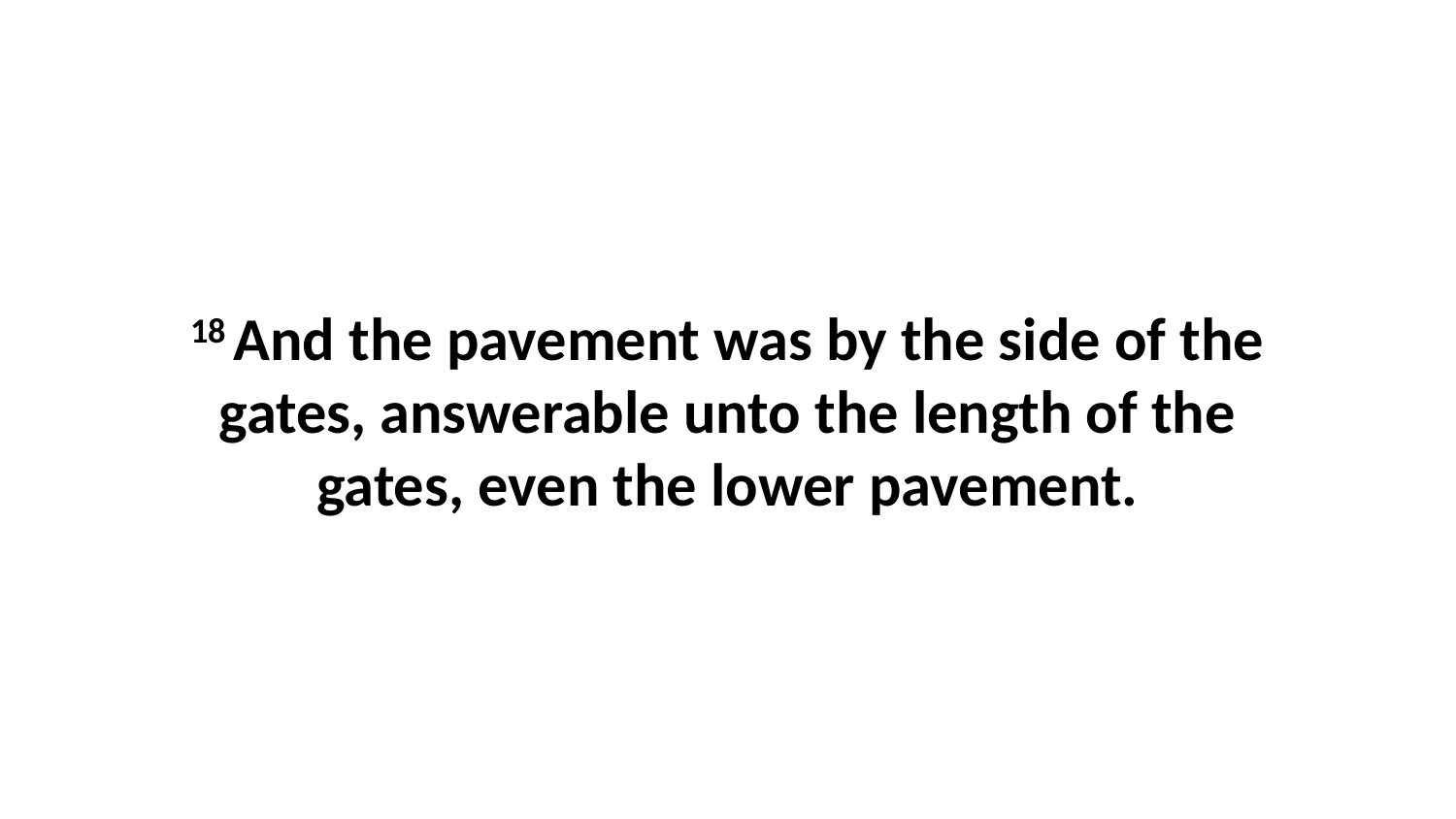

18 And the pavement was by the side of the gates, answerable unto the length of the gates, even the lower pavement.